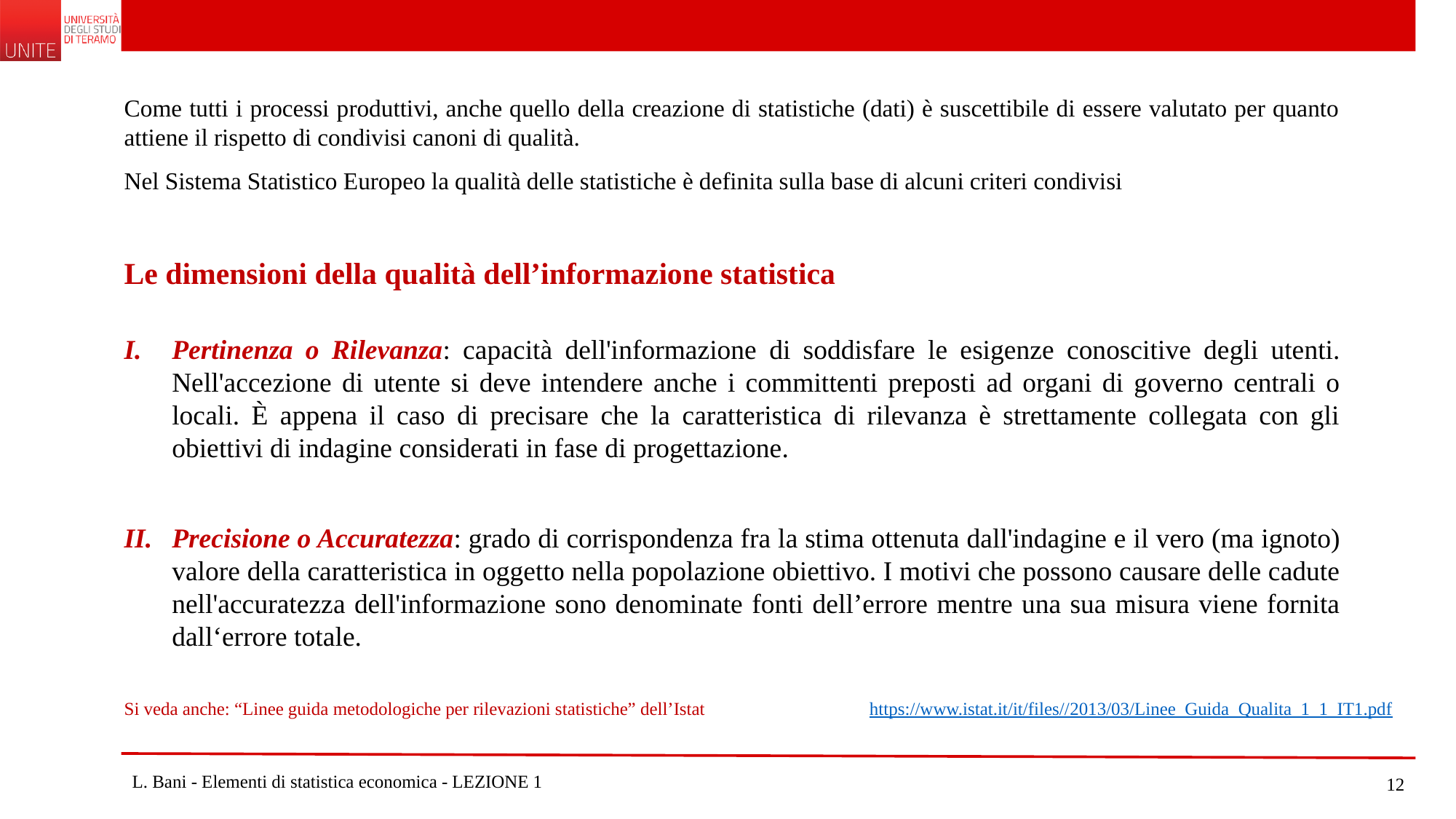

Come tutti i processi produttivi, anche quello della creazione di statistiche (dati) è suscettibile di essere valutato per quanto attiene il rispetto di condivisi canoni di qualità.
Nel Sistema Statistico Europeo la qualità delle statistiche è definita sulla base di alcuni criteri condivisi
Le dimensioni della qualità dell’informazione statistica
Pertinenza o Rilevanza: capacità dell'informazione di soddisfare le esigenze conoscitive degli utenti. Nell'accezione di utente si deve intendere anche i committenti preposti ad organi di governo centrali o locali. È appena il caso di precisare che la caratteristica di rilevanza è strettamente collegata con gli obiettivi di indagine considerati in fase di progettazione.
Precisione o Accuratezza: grado di corrispondenza fra la stima ottenuta dall'indagine e il vero (ma ignoto) valore della caratteristica in oggetto nella popolazione obiettivo. I motivi che possono causare delle cadute nell'accuratezza dell'informazione sono denominate fonti dell’errore mentre una sua misura viene fornita dall‘errore totale.
Si veda anche: “Linee guida metodologiche per rilevazioni statistiche” dell’Istat
https://www.istat.it/it/files//2013/03/Linee_Guida_Qualita_1_1_IT1.pdf

L. Bani - Elementi di statistica economica - LEZIONE 1
12